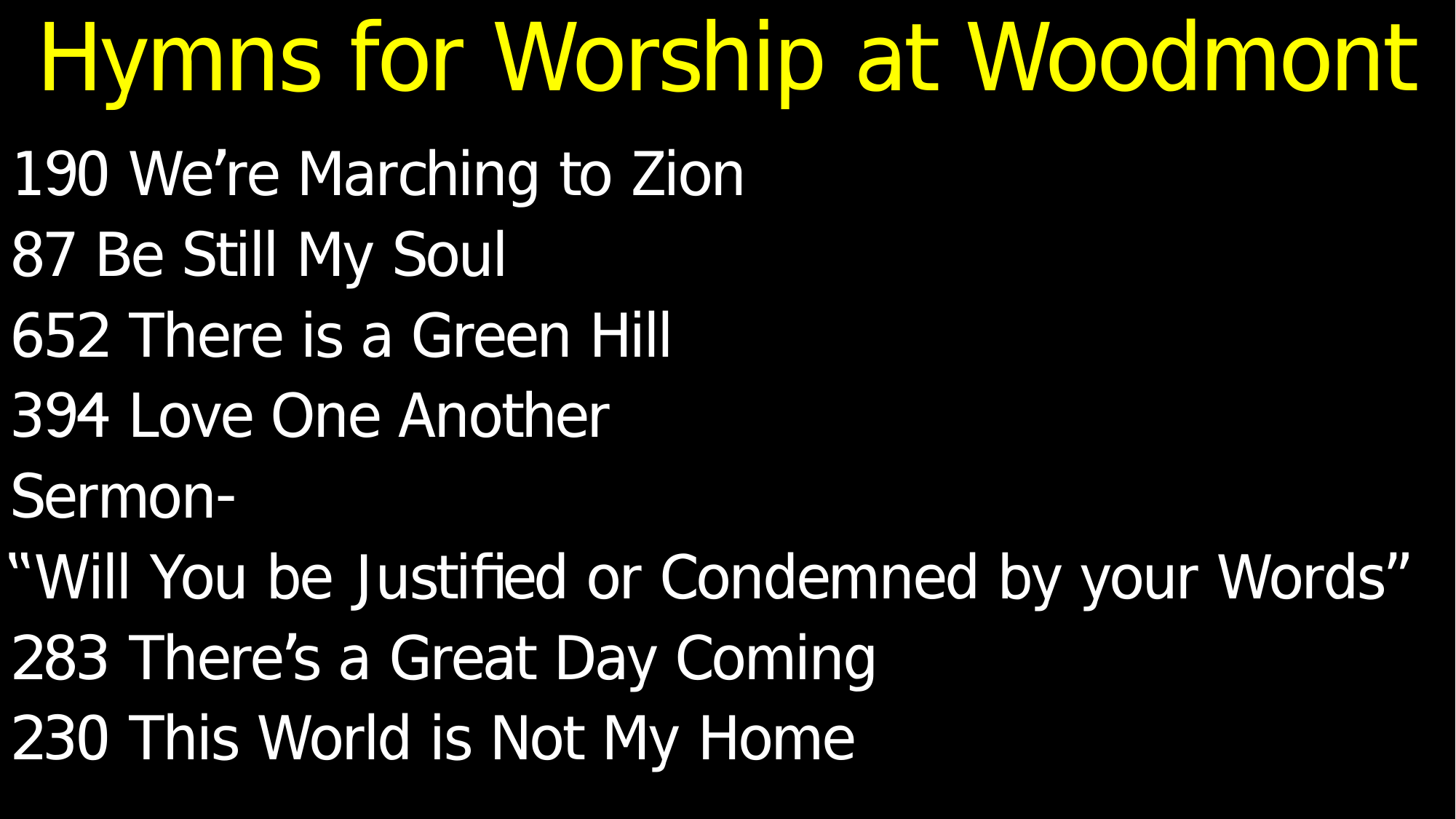

# Hymns for Worship at Woodmont
190 We’re Marching to Zion
87 Be Still My Soul
652 There is a Green Hill
394 Love One Another
Sermon-
“Will You be Justified or Condemned by your Words”
283 There’s a Great Day Coming
230 This World is Not My Home